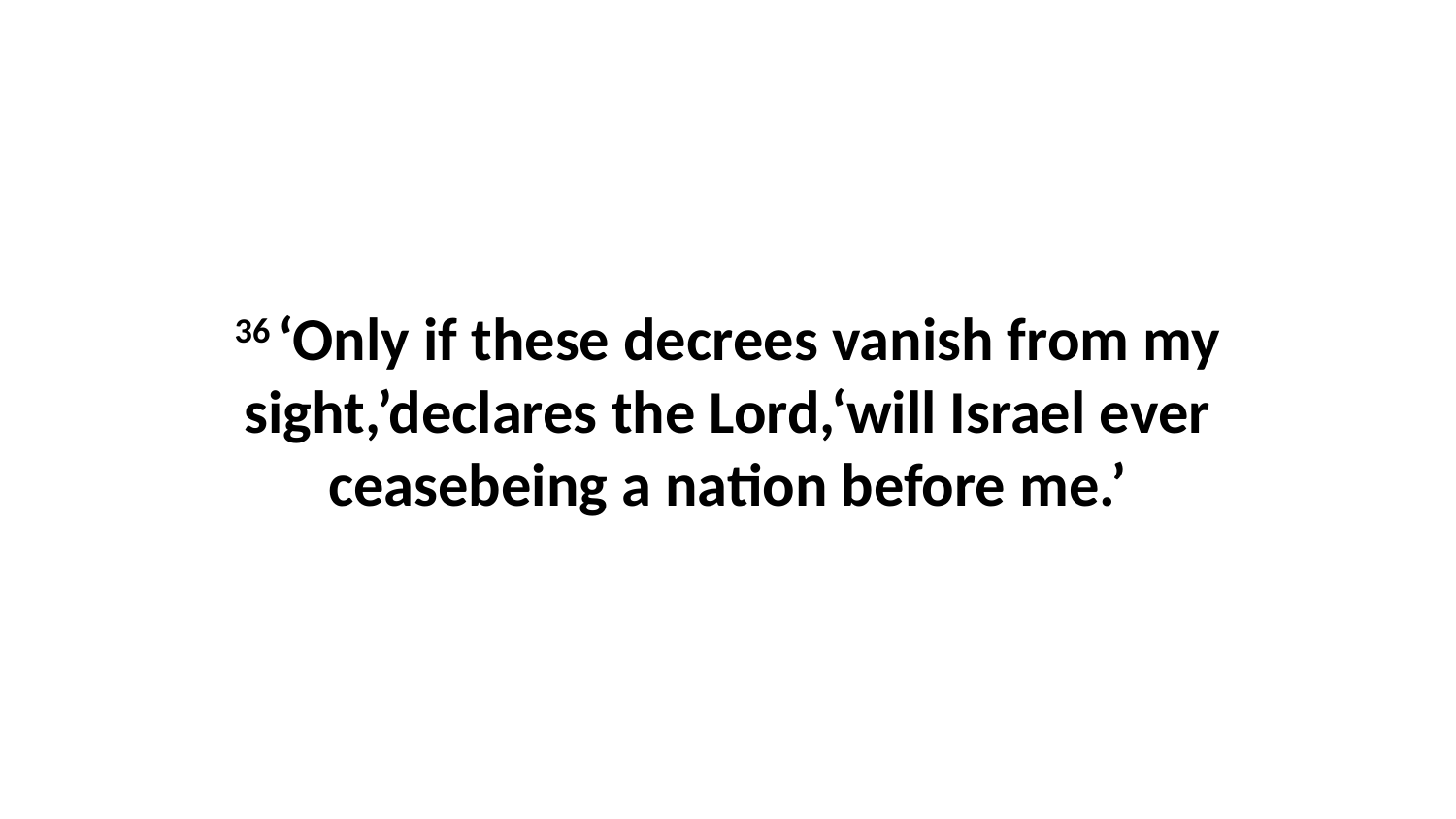

36 ‘Only if these decrees vanish from my sight,’declares the Lord,‘will Israel ever ceasebeing a nation before me.’